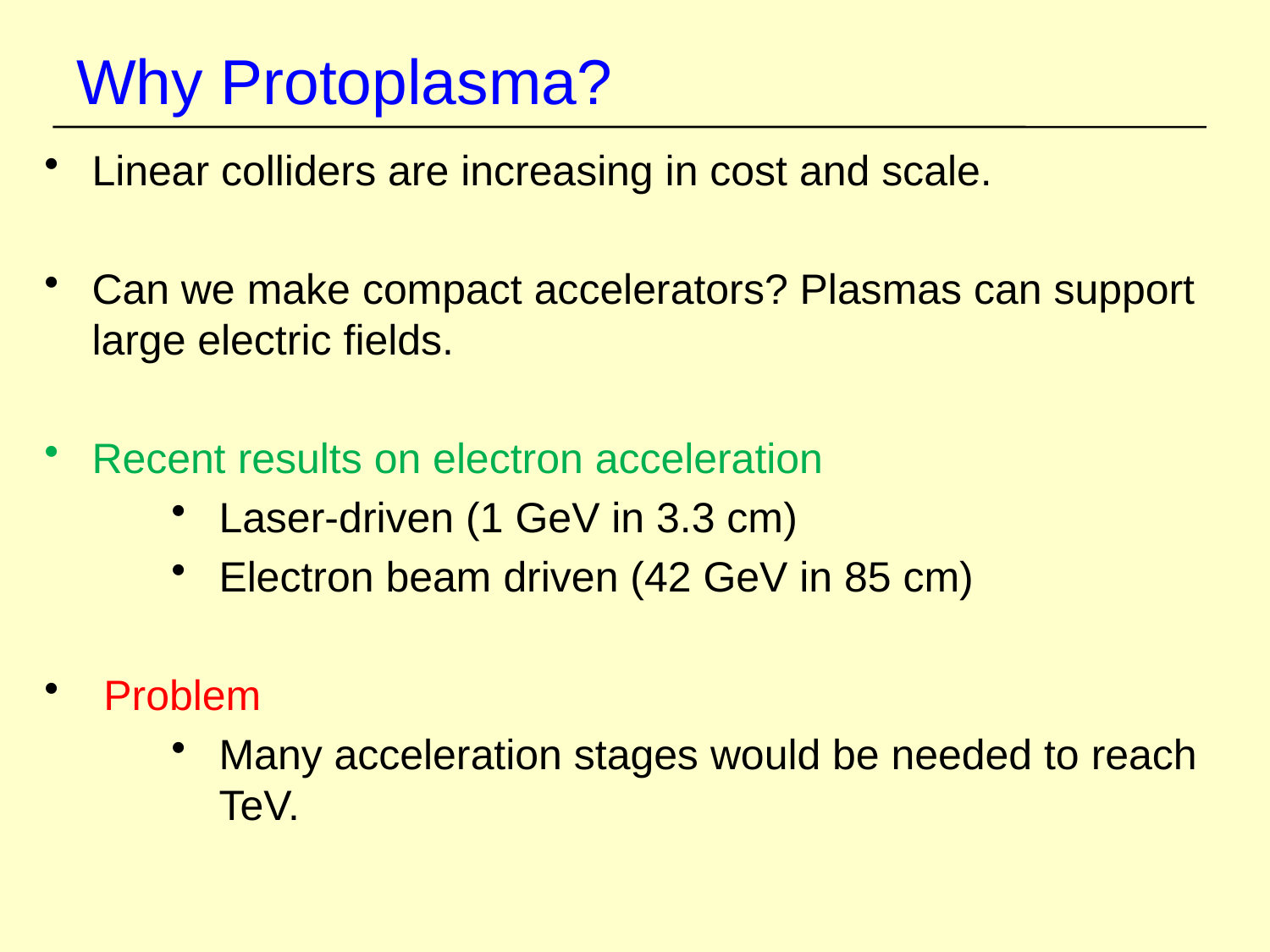

# Why Protoplasma?

Linear colliders are increasing in cost and scale.

Can we make compact accelerators? Plasmas can support large electric fields.

Recent results on electron acceleration
Laser-driven (1 GeV in 3.3 cm)
Electron beam driven (42 GeV in 85 cm)

 Problem
Many acceleration stages would be needed to reach TeV.